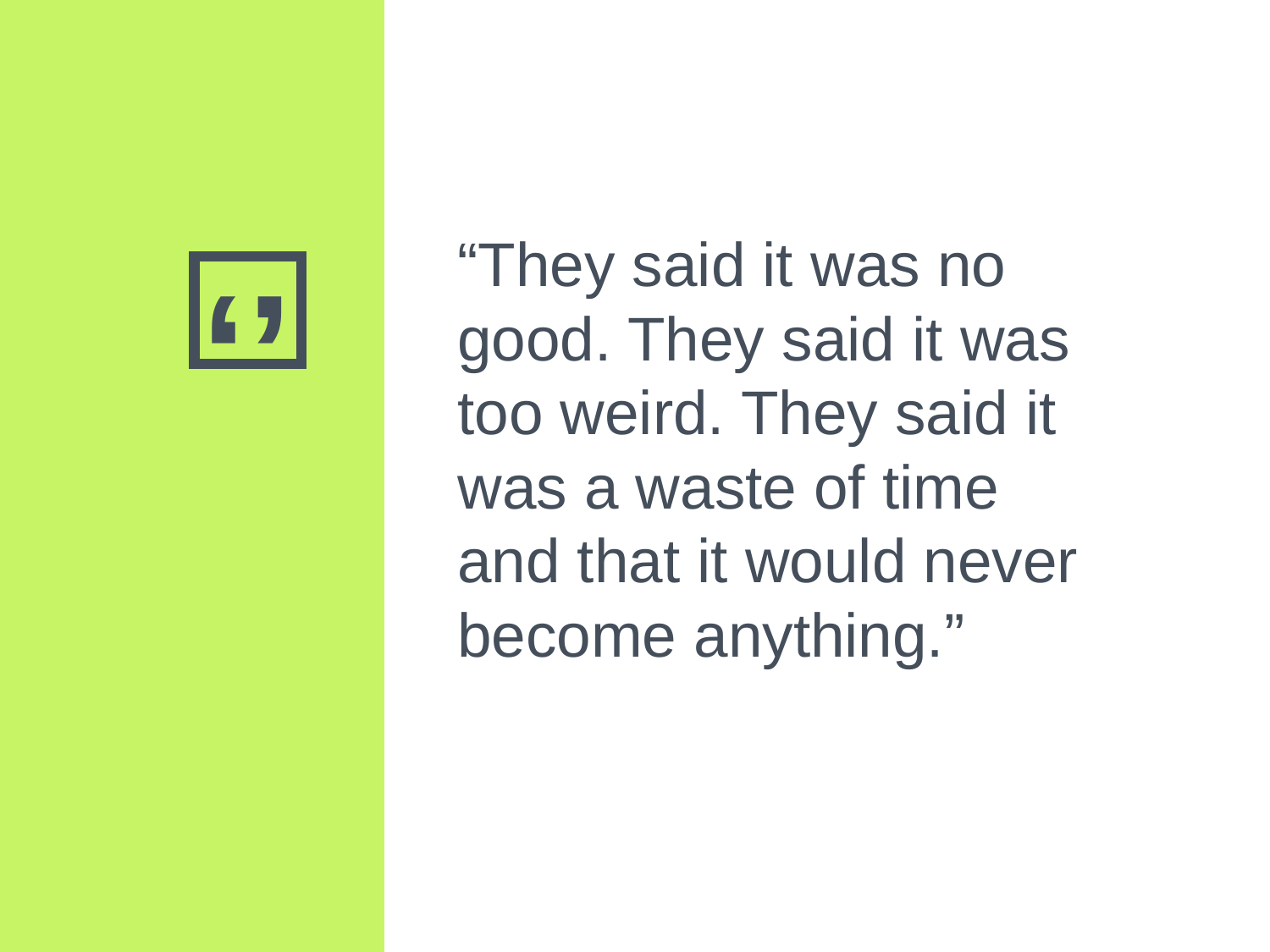

“They said it was no good. They said it was too weird. They said it was a waste of time and that it would never become anything.”